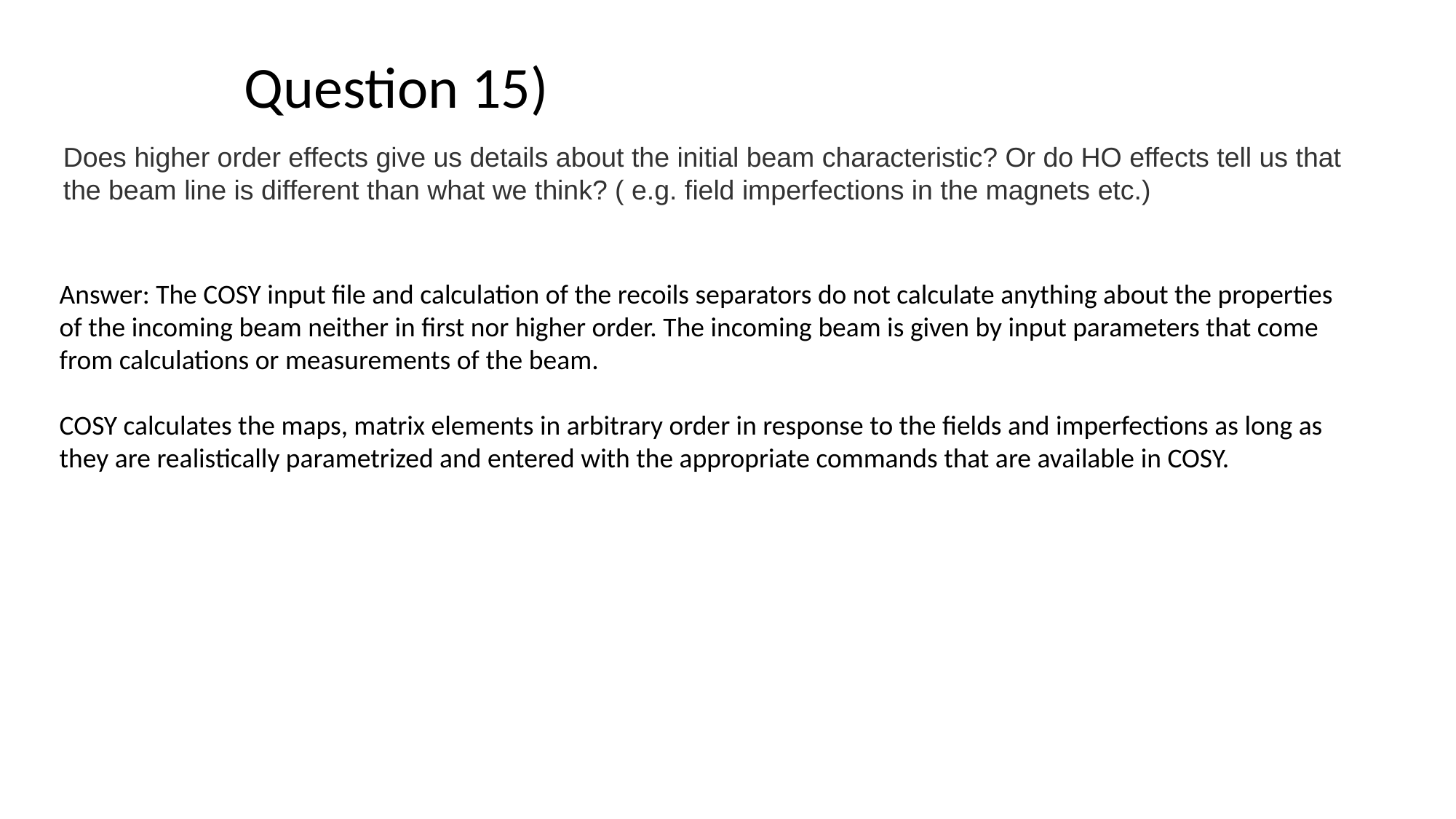

# Question 15)
Does higher order effects give us details about the initial beam characteristic? Or do HO effects tell us that the beam line is different than what we think? ( e.g. field imperfections in the magnets etc.)
Answer: The COSY input file and calculation of the recoils separators do not calculate anything about the properties
of the incoming beam neither in first nor higher order. The incoming beam is given by input parameters that come
from calculations or measurements of the beam.

COSY calculates the maps, matrix elements in arbitrary order in response to the fields and imperfections as long as
they are realistically parametrized and entered with the appropriate commands that are available in COSY.